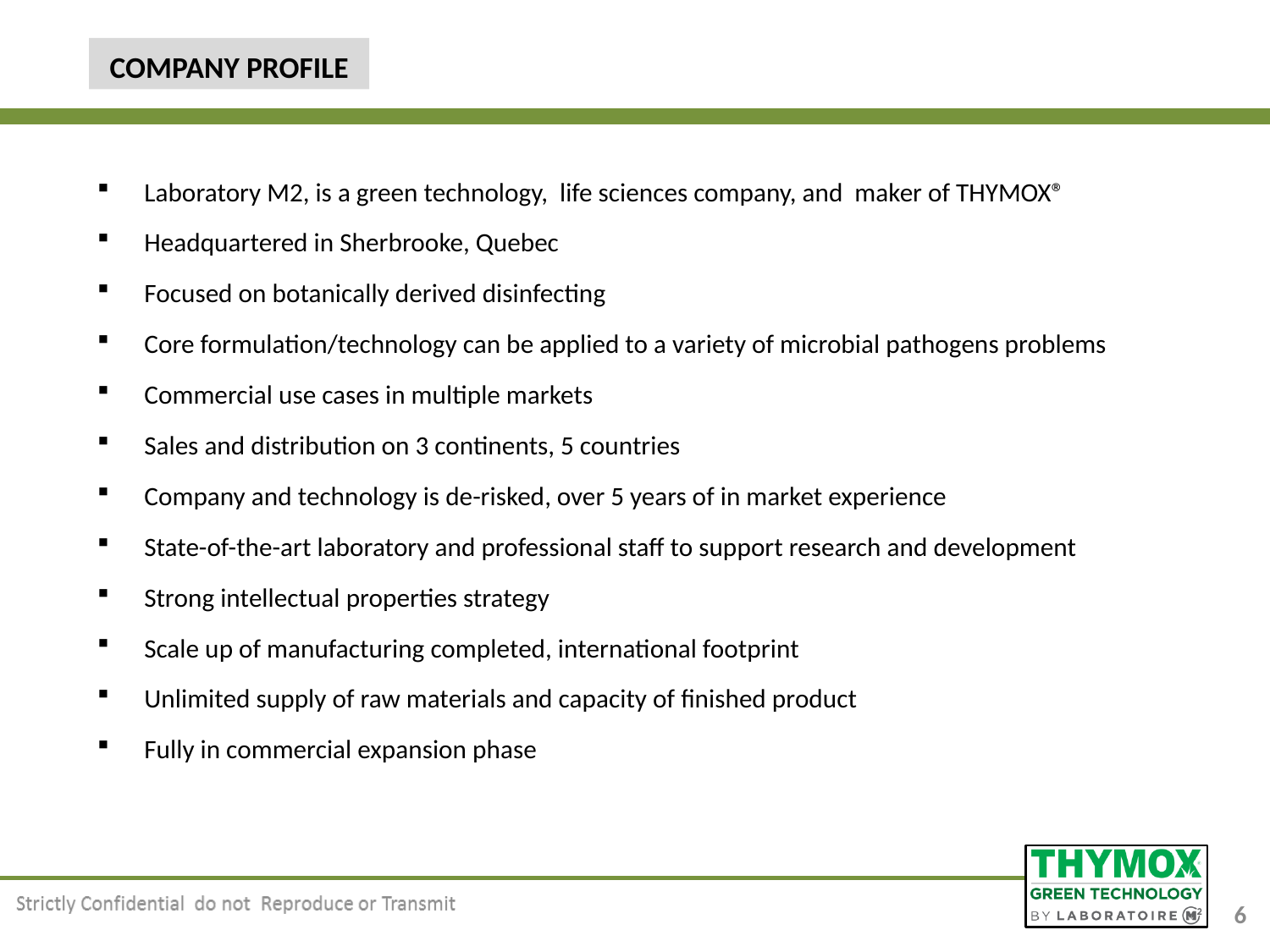

COMPANY PROFILE
Laboratory M2, is a green technology,  life sciences company, and  maker of THYMOX®
Headquartered in Sherbrooke, Quebec
Focused on botanically derived disinfecting
Core formulation/technology can be applied to a variety of microbial pathogens problems
Commercial use cases in multiple markets
Sales and distribution on 3 continents, 5 countries
Company and technology is de-risked, over 5 years of in market experience
State-of-the-art laboratory and professional staff to support research and development
Strong intellectual properties strategy
Scale up of manufacturing completed, international footprint
Unlimited supply of raw materials and capacity of finished product
Fully in commercial expansion phase
6